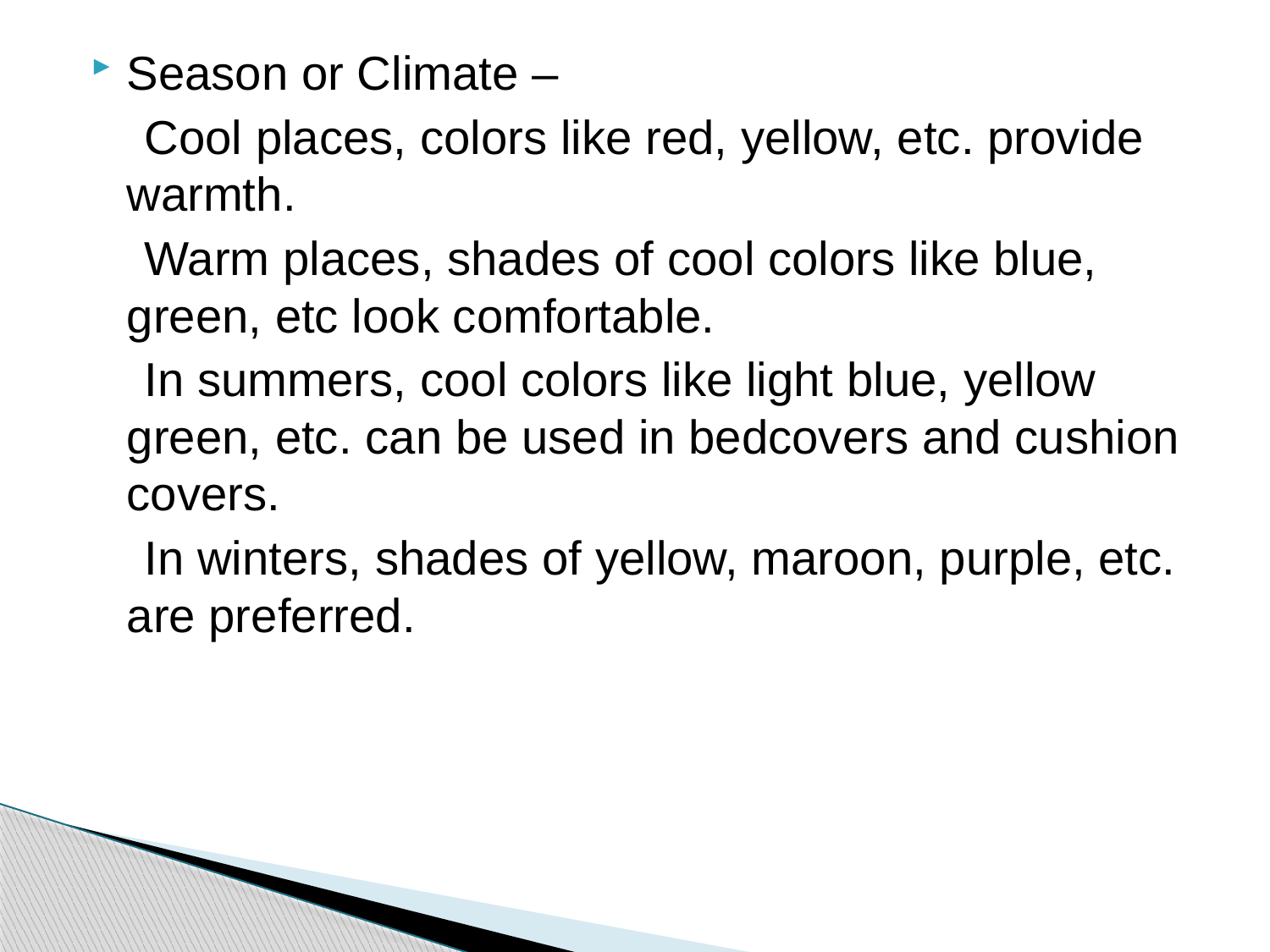

Season or Climate –
    Cool places, colors like red, yellow, etc. provide warmth.
    Warm places, shades of cool colors like blue, green, etc look comfortable.
    In summers, cool colors like light blue, yellow green, etc. can be used in bedcovers and cushion covers.
    In winters, shades of yellow, maroon, purple, etc. are preferred.

#